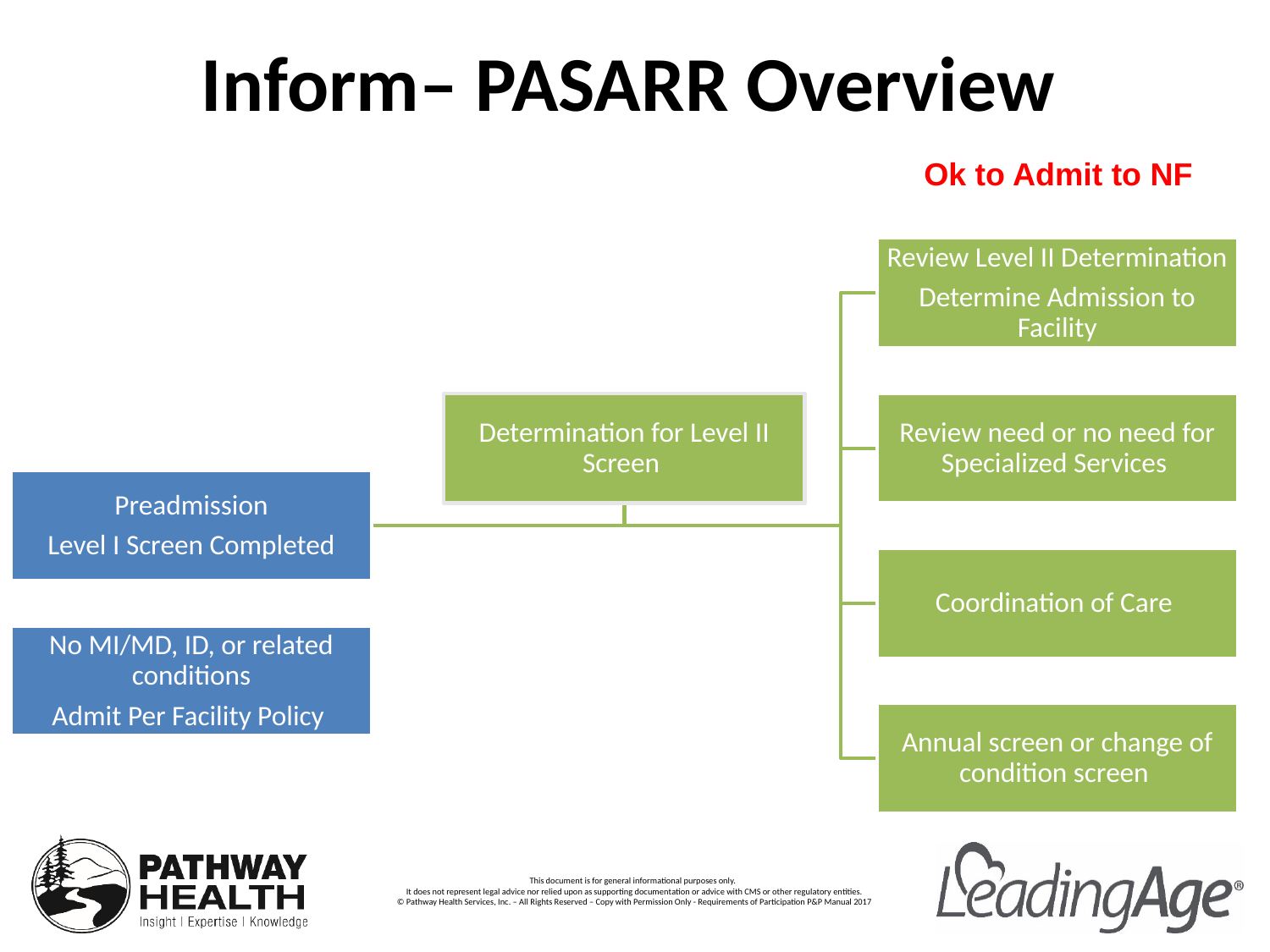

# Inform– PASARR Overview
Ok to Admit to NF
Preadmission
Level I Screen Completed
Review Level II Determination
Determine Admission to Facility
Review need or no need for Specialized Services
Coordination of Care
Annual screen or change of condition screen
Determination for Level II Screen
No MI/MD, ID, or related conditions
Admit Per Facility Policy